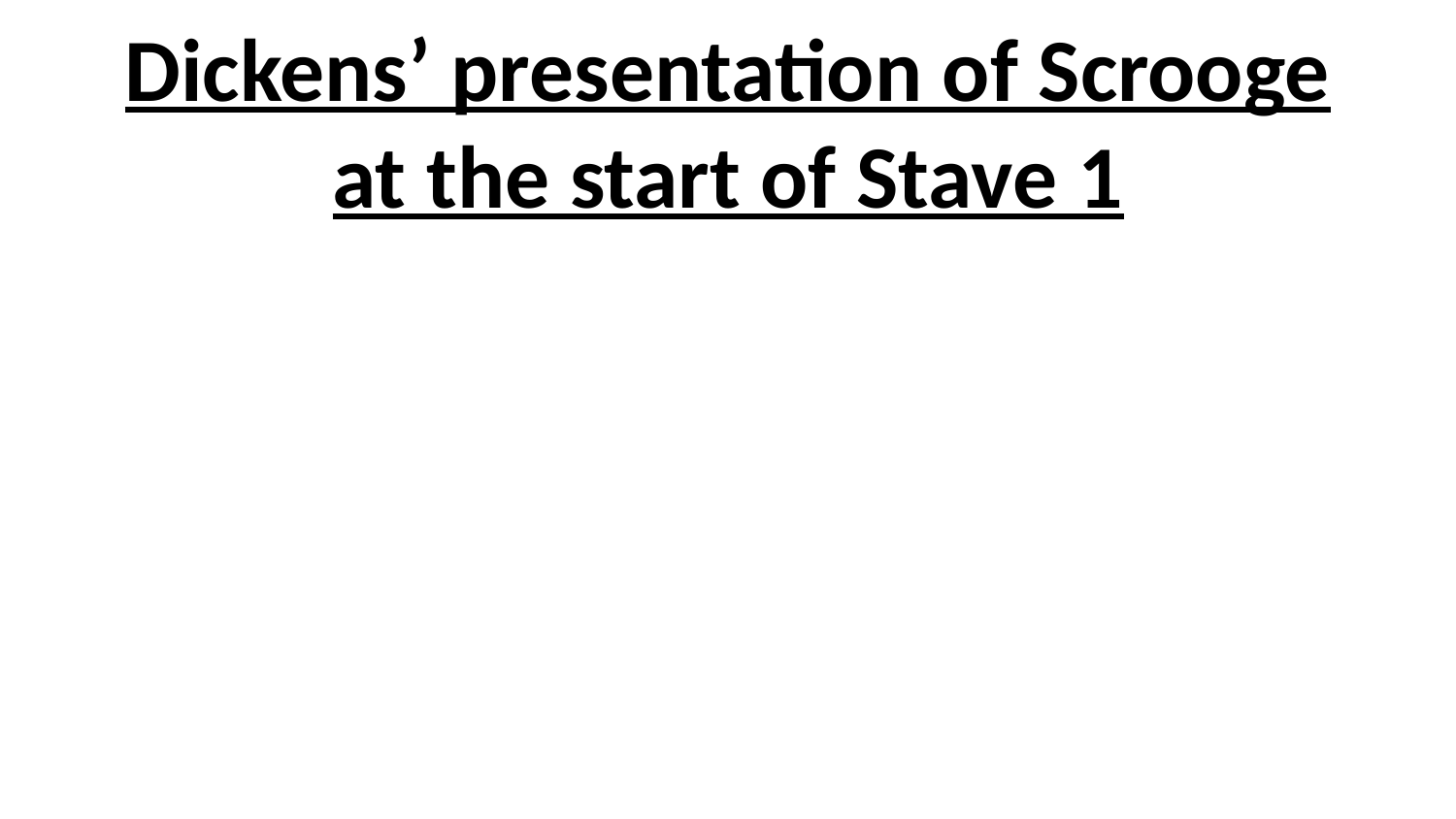

# Dickens’ presentation of Scrooge at the start of Stave 1